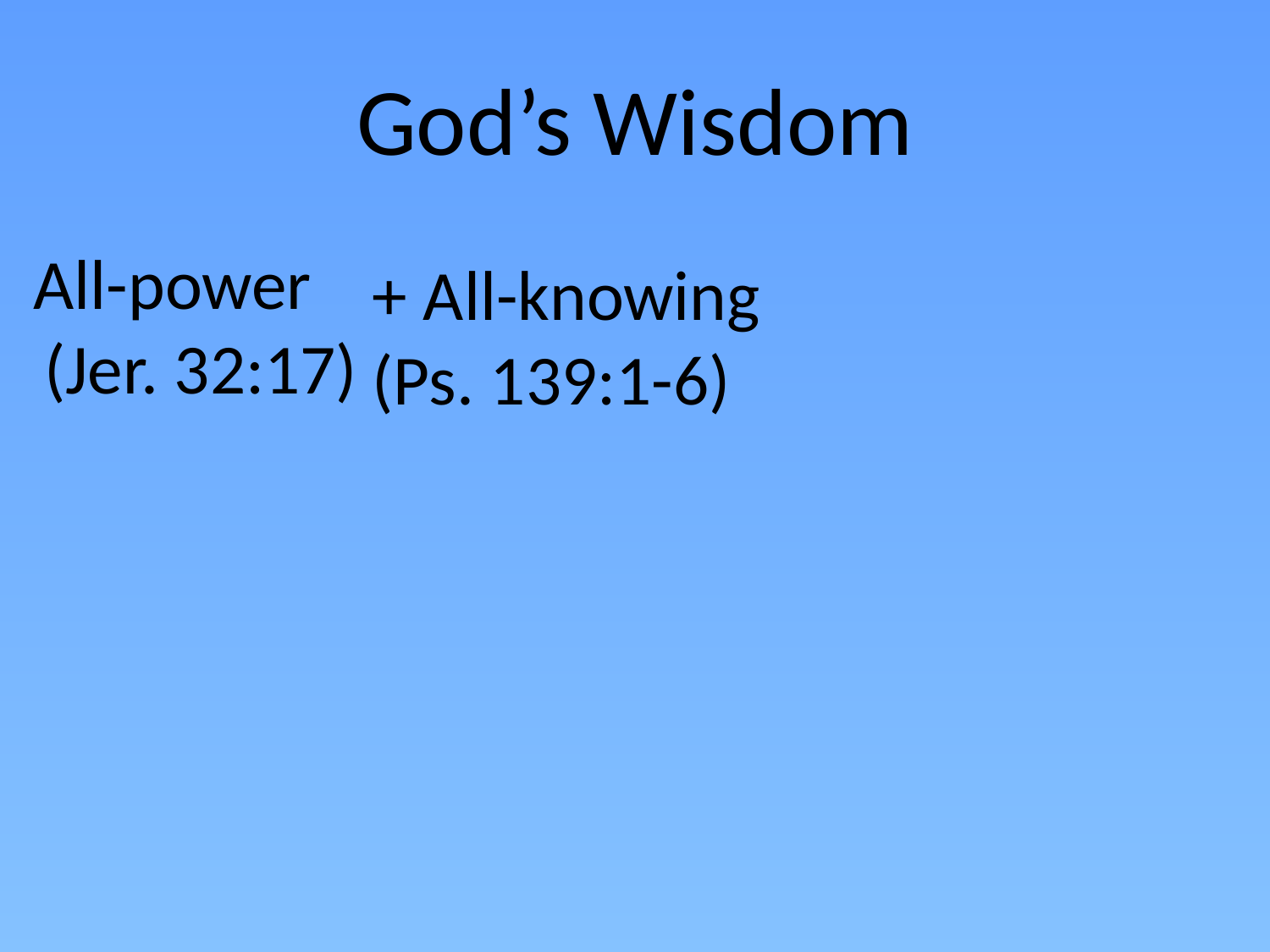

# God’s Wisdom
All-power
(Jer. 32:17)
+ All-knowing
(Ps. 139:1-6)